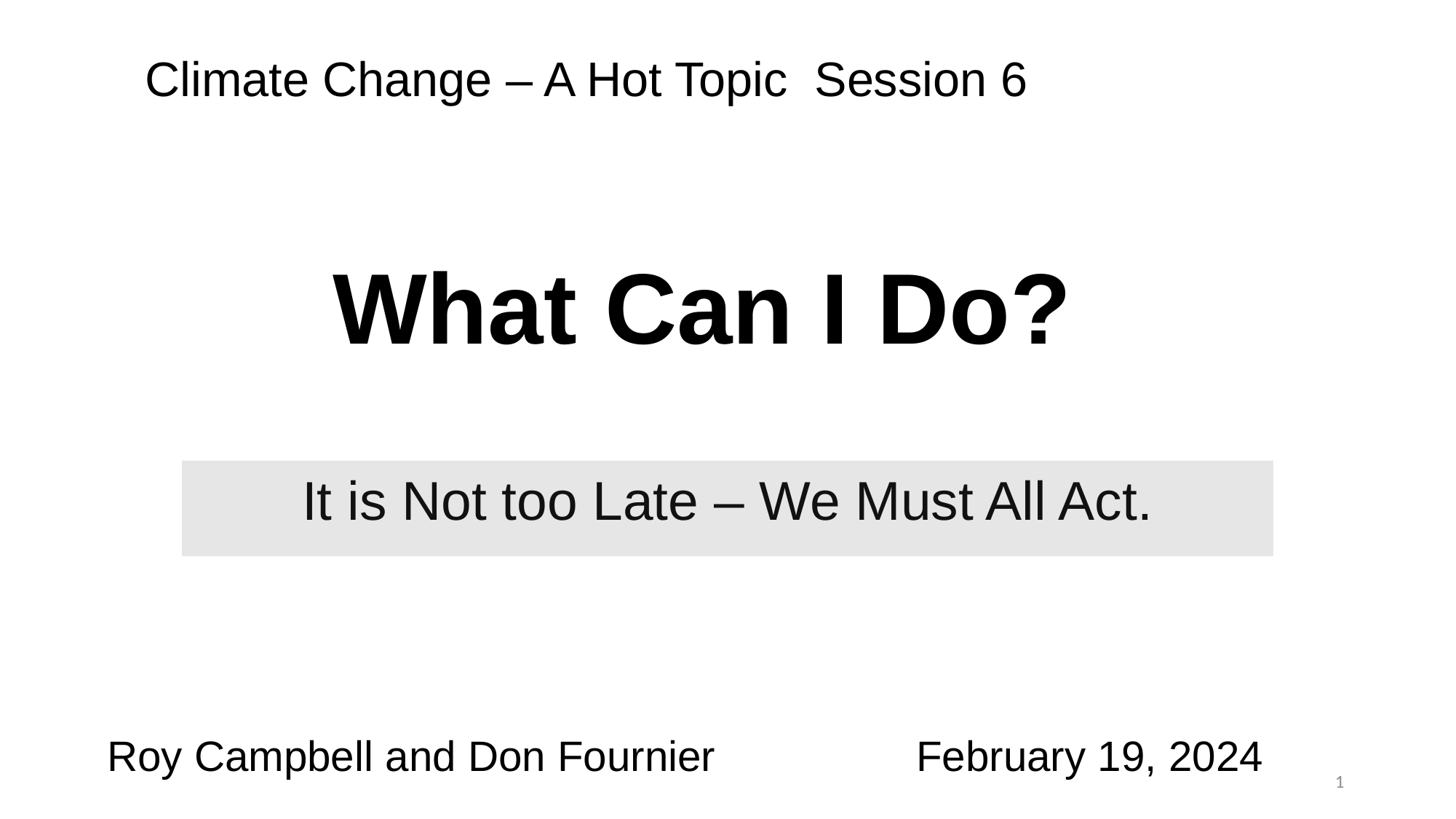

Climate Change – A Hot Topic  Session 6

# What Can I Do?
It is Not too Late – We Must All Act.
Roy Campbell and Don Fournier                 February 19, 2024

1